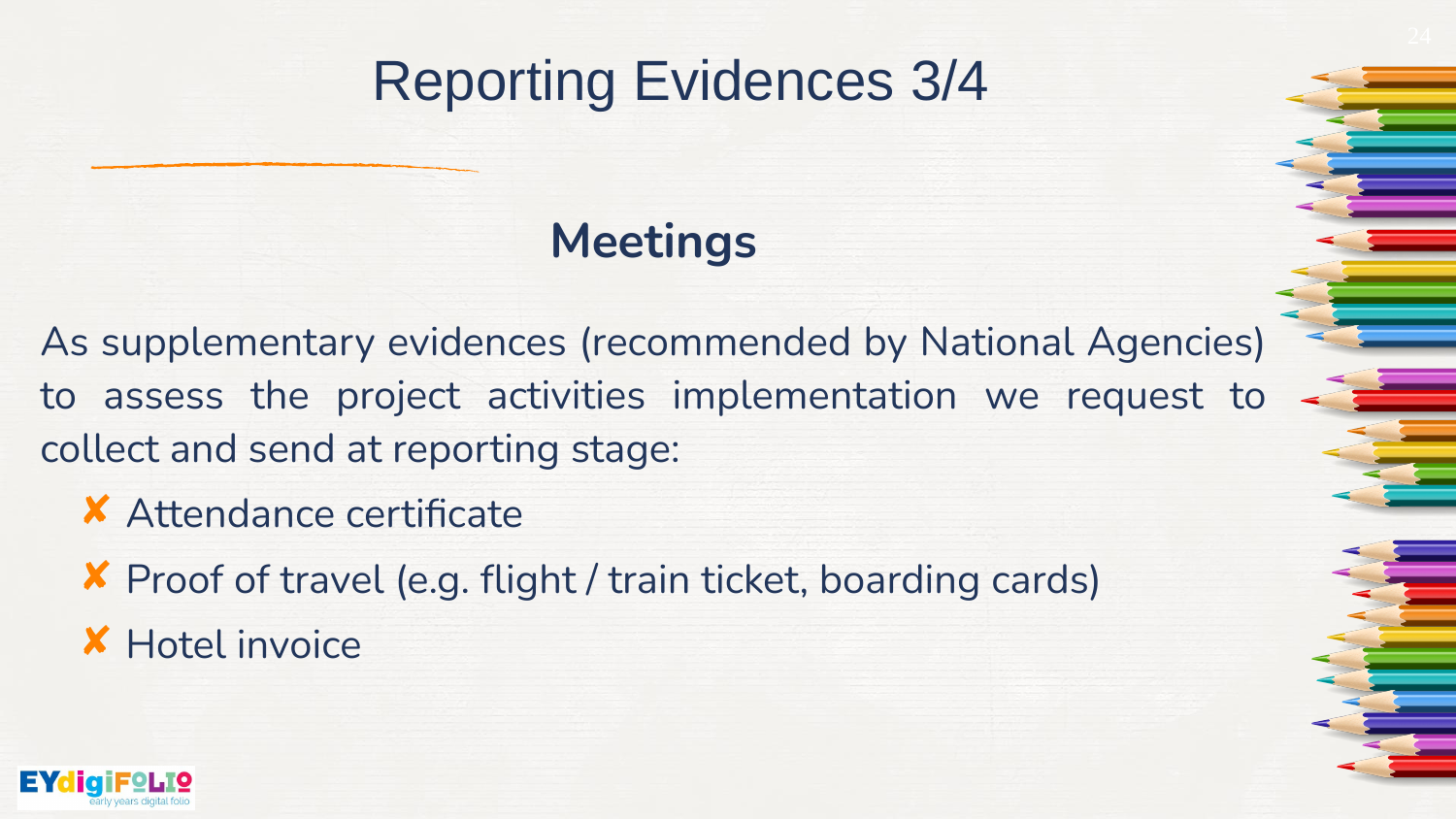

24
# Reporting Evidences 3/4
Meetings

As supplementary evidences (recommended by National Agencies) to assess the project activities implementation we request to collect and send at reporting stage:
Attendance certificate
Proof of travel (e.g. flight / train ticket, boarding cards)
Hotel invoice